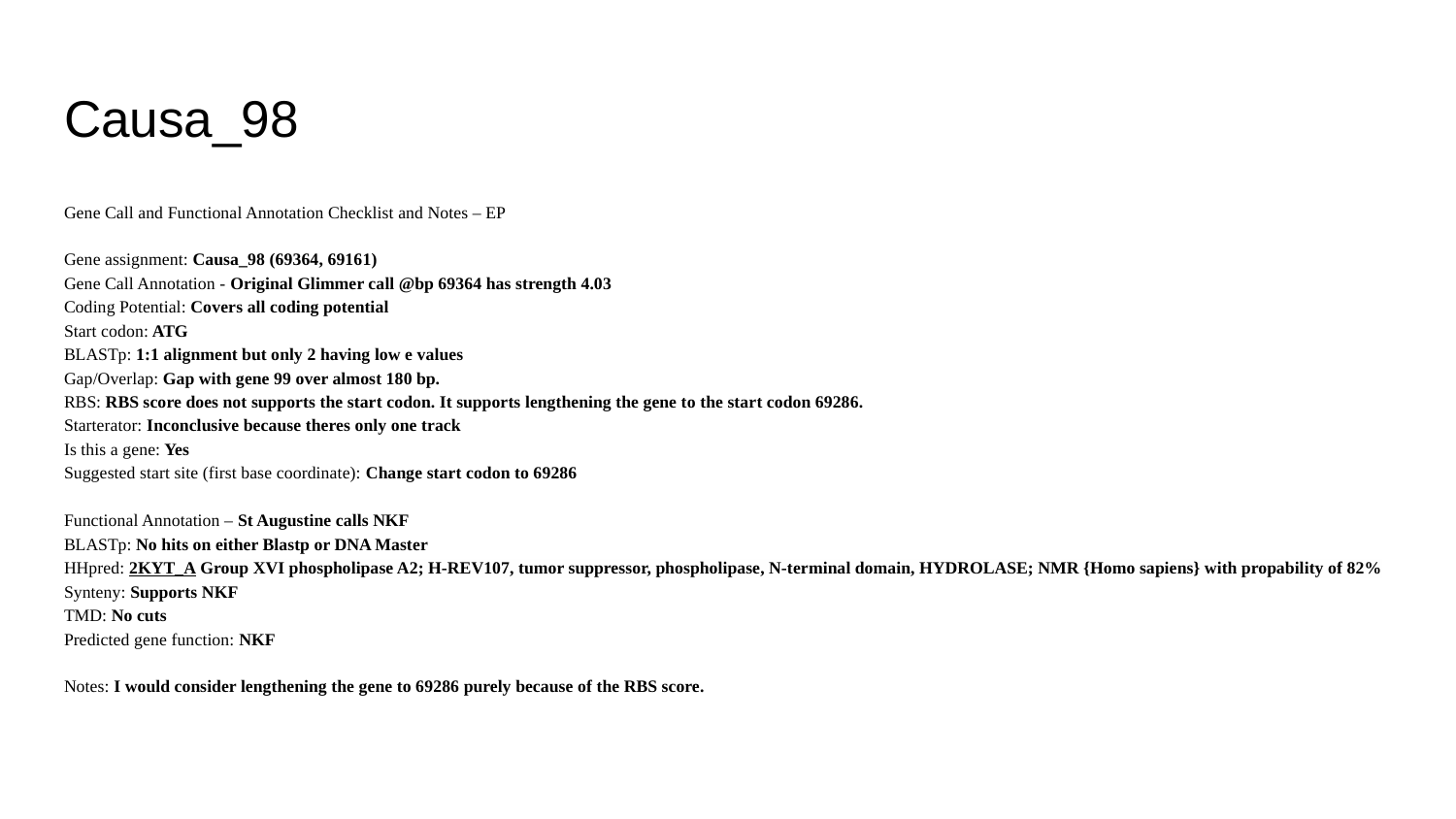

# Causa_98
Gene Call and Functional Annotation Checklist and Notes – EP

Gene assignment: Causa_98 (69364, 69161)
Gene Call Annotation - Original Glimmer call @bp 69364 has strength 4.03
Coding Potential: Covers all coding potential
Start codon: ATG
BLASTp: 1:1 alignment but only 2 having low e values
Gap/Overlap: Gap with gene 99 over almost 180 bp.
RBS: RBS score does not supports the start codon. It supports lengthening the gene to the start codon 69286.
Starterator: Inconclusive because theres only one track
Is this a gene: Yes
Suggested start site (first base coordinate): Change start codon to 69286

Functional Annotation – St Augustine calls NKF
BLASTp: No hits on either Blastp or DNA Master
HHpred: 2KYT_A Group XVI phospholipase A2; H-REV107, tumor suppressor, phospholipase, N-terminal domain, HYDROLASE; NMR {Homo sapiens} with propability of 82%
Synteny: Supports NKF
TMD: No cuts
Predicted gene function: NKF

Notes: I would consider lengthening the gene to 69286 purely because of the RBS score.